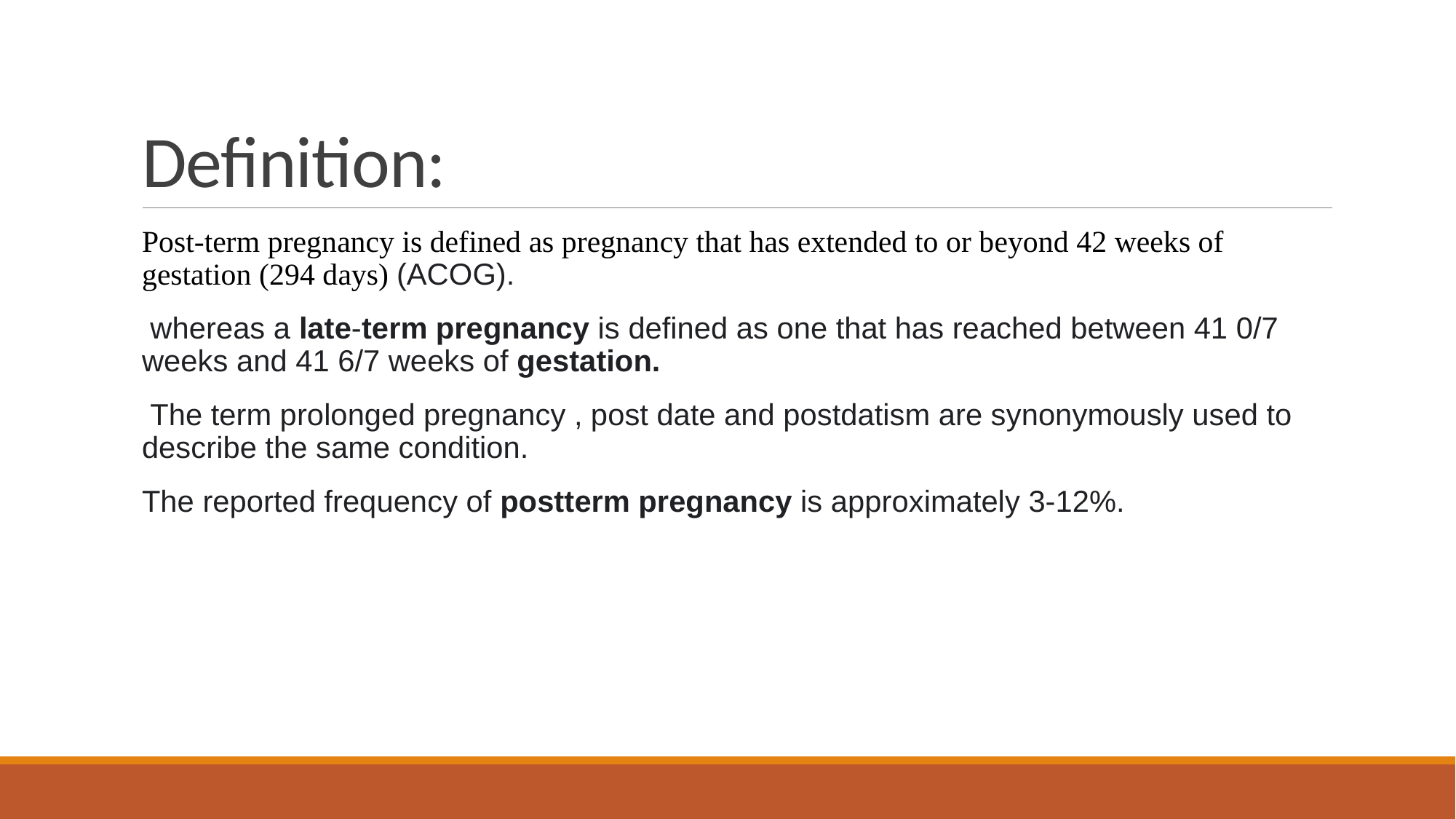

# Definition:
Post-term pregnancy is defined as pregnancy that has extended to or beyond 42 weeks of gestation (294 days) (ACOG).
 whereas a late-term pregnancy is defined as one that has reached between 41 0/7 weeks and 41 6/7 weeks of gestation.
 The term prolonged pregnancy , post date and postdatism are synonymously used to describe the same condition.
The reported frequency of postterm pregnancy is approximately 3-12%.